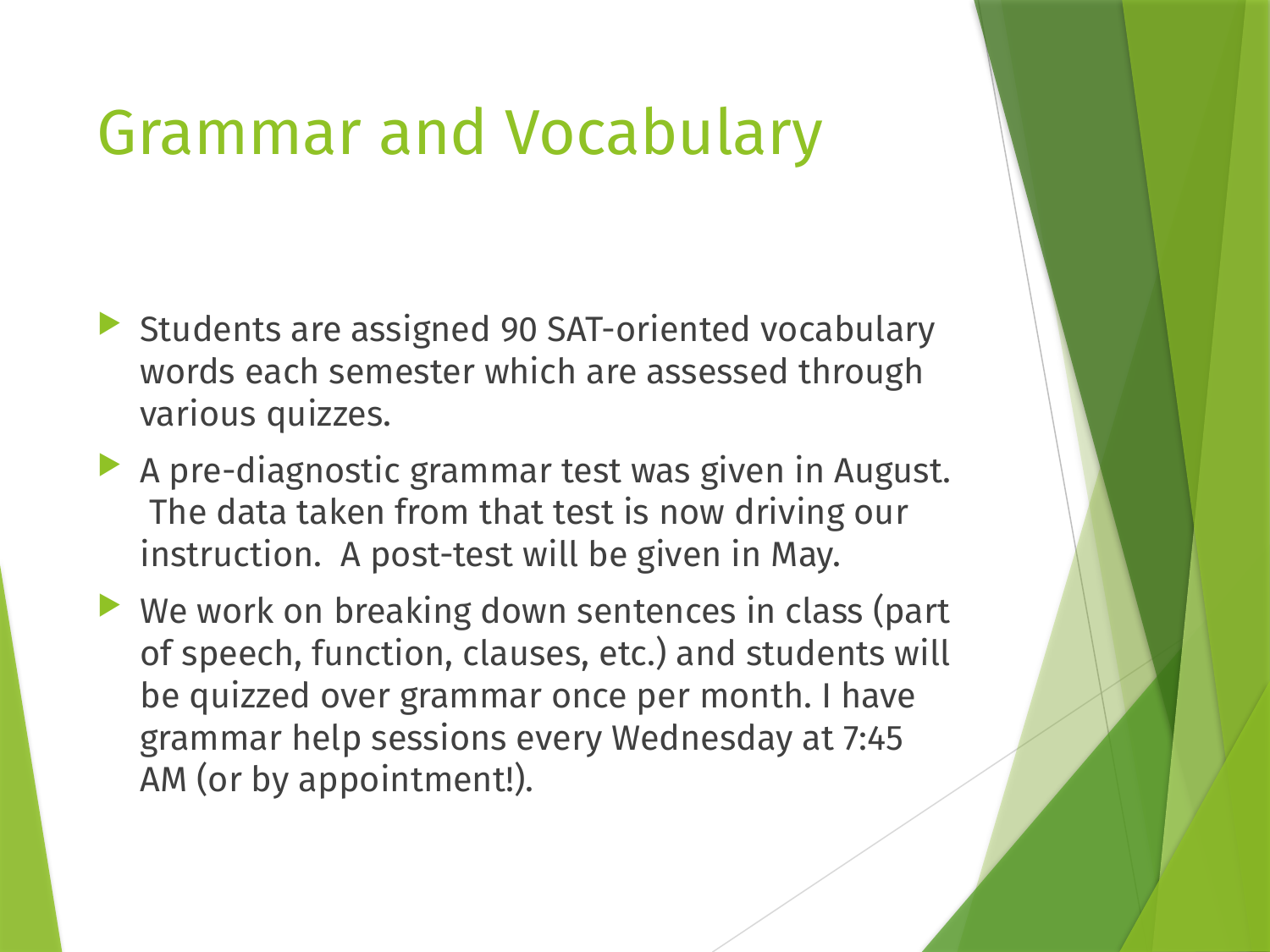

# Grammar and Vocabulary
Students are assigned 90 SAT-oriented vocabulary words each semester which are assessed through various quizzes.
A pre-diagnostic grammar test was given in August.  The data taken from that test is now driving our instruction.  A post-test will be given in May.
We work on breaking down sentences in class (part of speech, function, clauses, etc.) and students will be quizzed over grammar once per month. I have grammar help sessions every Wednesday at 7:45 AM (or by appointment!).